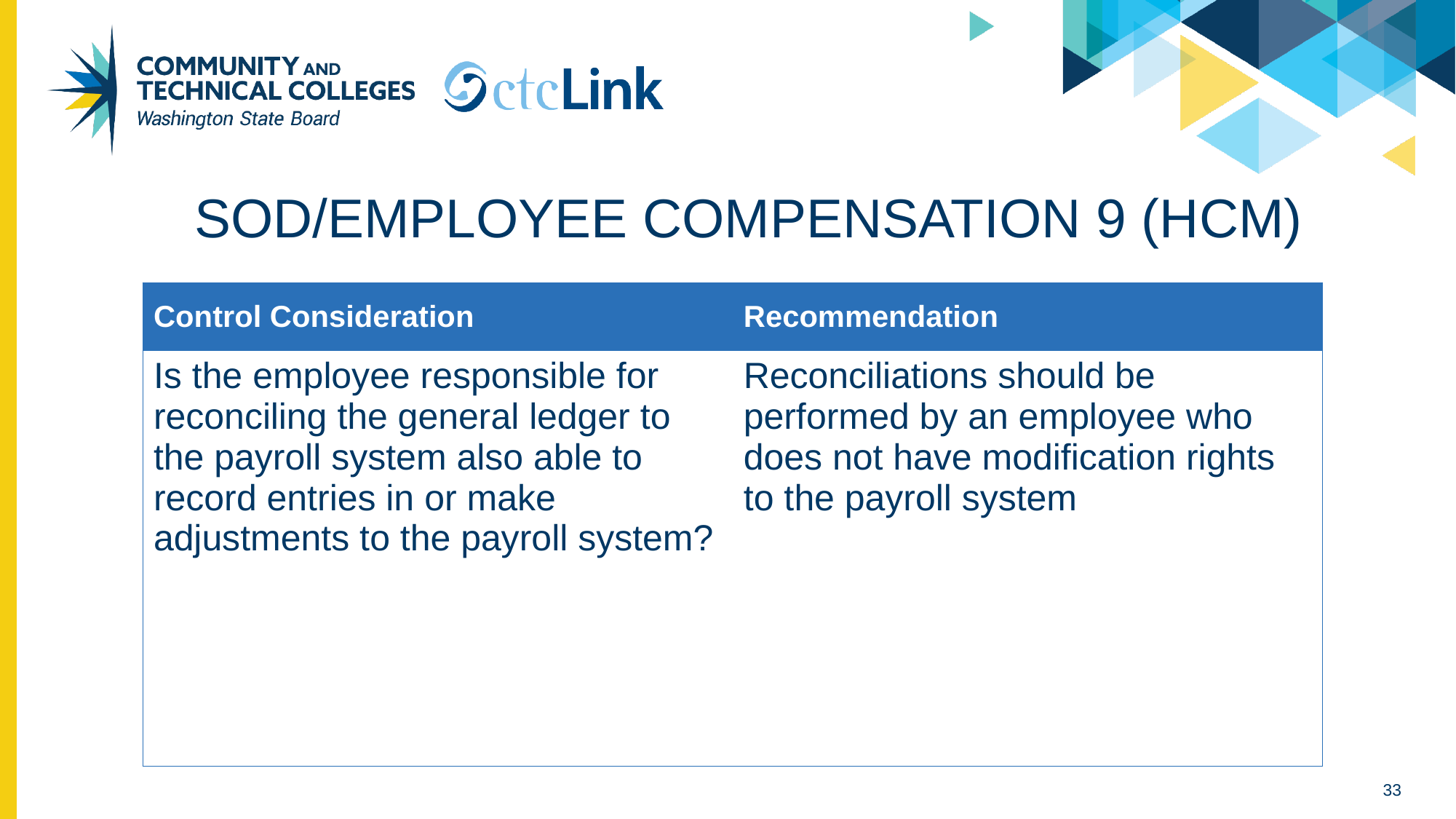

# SOD/Employee Compensation 9 (HCM)
| Control Consideration | Recommendation |
| --- | --- |
| Is the employee responsible for reconciling the general ledger to the payroll system also able to record entries in or make adjustments to the payroll system? | Reconciliations should be performed by an employee who does not have modification rights to the payroll system |
33